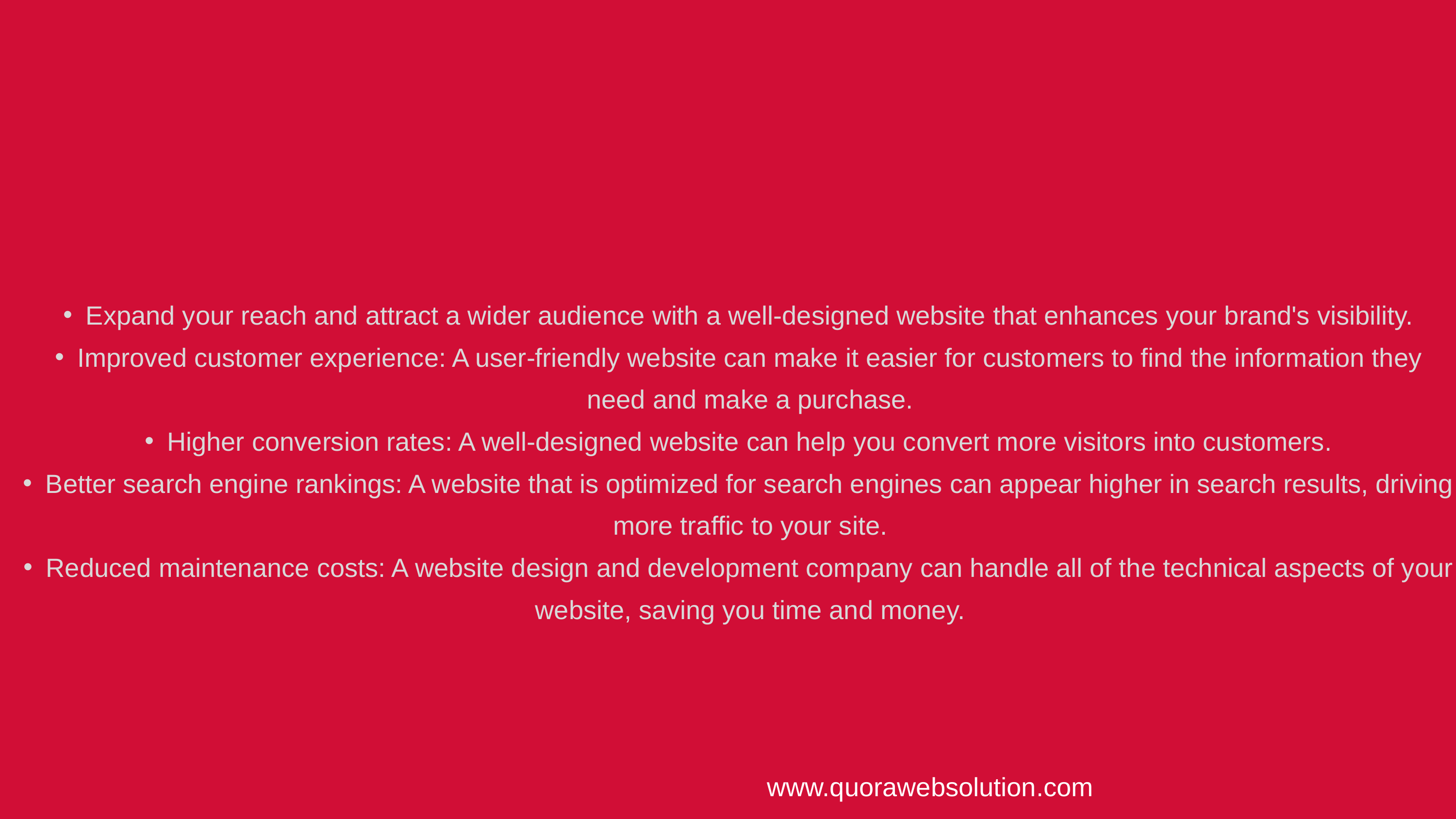

Expand your reach and attract a wider audience with a well-designed website that enhances your brand's visibility.
Improved customer experience: A user-friendly website can make it easier for customers to find the information they need and make a purchase.
Higher conversion rates: A well-designed website can help you convert more visitors into customers.
Better search engine rankings: A website that is optimized for search engines can appear higher in search results, driving more traffic to your site.
Reduced maintenance costs: A website design and development company can handle all of the technical aspects of your website, saving you time and money.
www.quorawebsolution.com